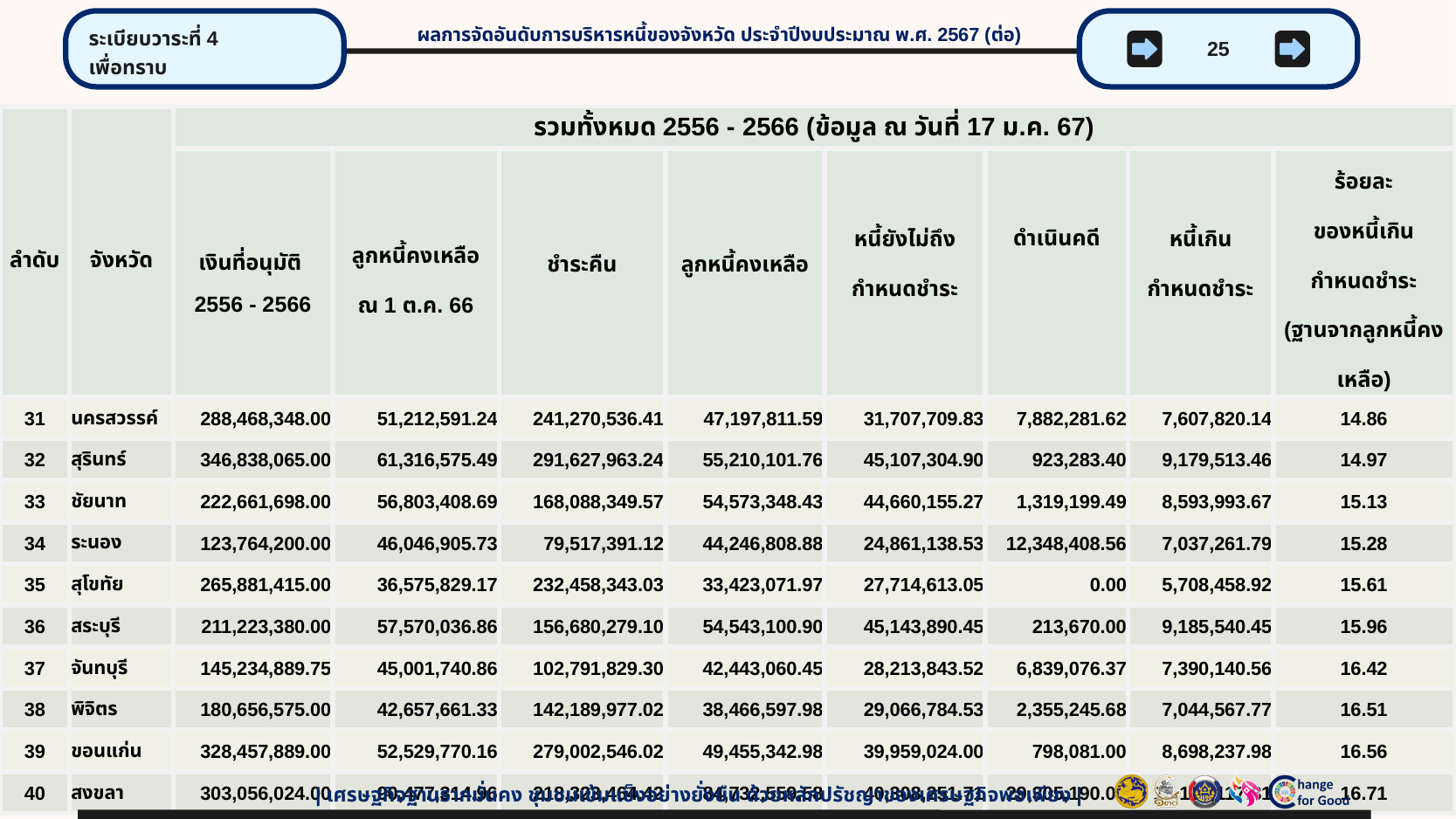

ระเบียบวาระที่ 4
เพื่อทราบ

25

ผลการจัดอันดับการบริหารหนี้ของจังหวัด ประจำปีงบประมาณ พ.ศ. 2567 (ต่อ)
| ลำดับ | จังหวัด | รวมทั้งหมด 2556 - 2566 (ข้อมูล ณ วันที่ 17 ม.ค. 67) |  |  |  |  |  |  |  |
| --- | --- | --- | --- | --- | --- | --- | --- | --- | --- |
|  |  | เงินที่อนุมัติ 2556 - 2566 | ลูกหนี้คงเหลือ ณ 1 ต.ค. 66 | ชำระคืน | ลูกหนี้คงเหลือ | หนี้ยังไม่ถึง กำหนดชำระ | ดำเนินคดี | หนี้เกิน กำหนดชำระ | ร้อยละ ของหนี้เกิน กำหนดชำระ (ฐานจากลูกหนี้คงเหลือ) |
| 31 | นครสวรรค์ | 288,468,348.00 | 51,212,591.24 | 241,270,536.41 | 47,197,811.59 | 31,707,709.83 | 7,882,281.62 | 7,607,820.14 | 14.86 |
| 32 | สุรินทร์ | 346,838,065.00 | 61,316,575.49 | 291,627,963.24 | 55,210,101.76 | 45,107,304.90 | 923,283.40 | 9,179,513.46 | 14.97 |
| 33 | ชัยนาท | 222,661,698.00 | 56,803,408.69 | 168,088,349.57 | 54,573,348.43 | 44,660,155.27 | 1,319,199.49 | 8,593,993.67 | 15.13 |
| 34 | ระนอง | 123,764,200.00 | 46,046,905.73 | 79,517,391.12 | 44,246,808.88 | 24,861,138.53 | 12,348,408.56 | 7,037,261.79 | 15.28 |
| 35 | สุโขทัย | 265,881,415.00 | 36,575,829.17 | 232,458,343.03 | 33,423,071.97 | 27,714,613.05 | 0.00 | 5,708,458.92 | 15.61 |
| 36 | สระบุรี | 211,223,380.00 | 57,570,036.86 | 156,680,279.10 | 54,543,100.90 | 45,143,890.45 | 213,670.00 | 9,185,540.45 | 15.96 |
| 37 | จันทบุรี | 145,234,889.75 | 45,001,740.86 | 102,791,829.30 | 42,443,060.45 | 28,213,843.52 | 6,839,076.37 | 7,390,140.56 | 16.42 |
| 38 | พิจิตร | 180,656,575.00 | 42,657,661.33 | 142,189,977.02 | 38,466,597.98 | 29,066,784.53 | 2,355,245.68 | 7,044,567.77 | 16.51 |
| 39 | ขอนแก่น | 328,457,889.00 | 52,529,770.16 | 279,002,546.02 | 49,455,342.98 | 39,959,024.00 | 798,081.00 | 8,698,237.98 | 16.56 |
| 40 | สงขลา | 303,056,024.00 | 90,477,314.96 | 218,323,464.42 | 84,732,559.58 | 40,308,251.71 | 29,305,190.06 | 15,119,117.81 | 16.71 |

| เศรษฐกิจฐานรากมั่นคง ชุมชนเข้มแข็งอย่างยั่งยืน ด้วยหลักปรัชญาของเศรษฐกิจพอเพียง |